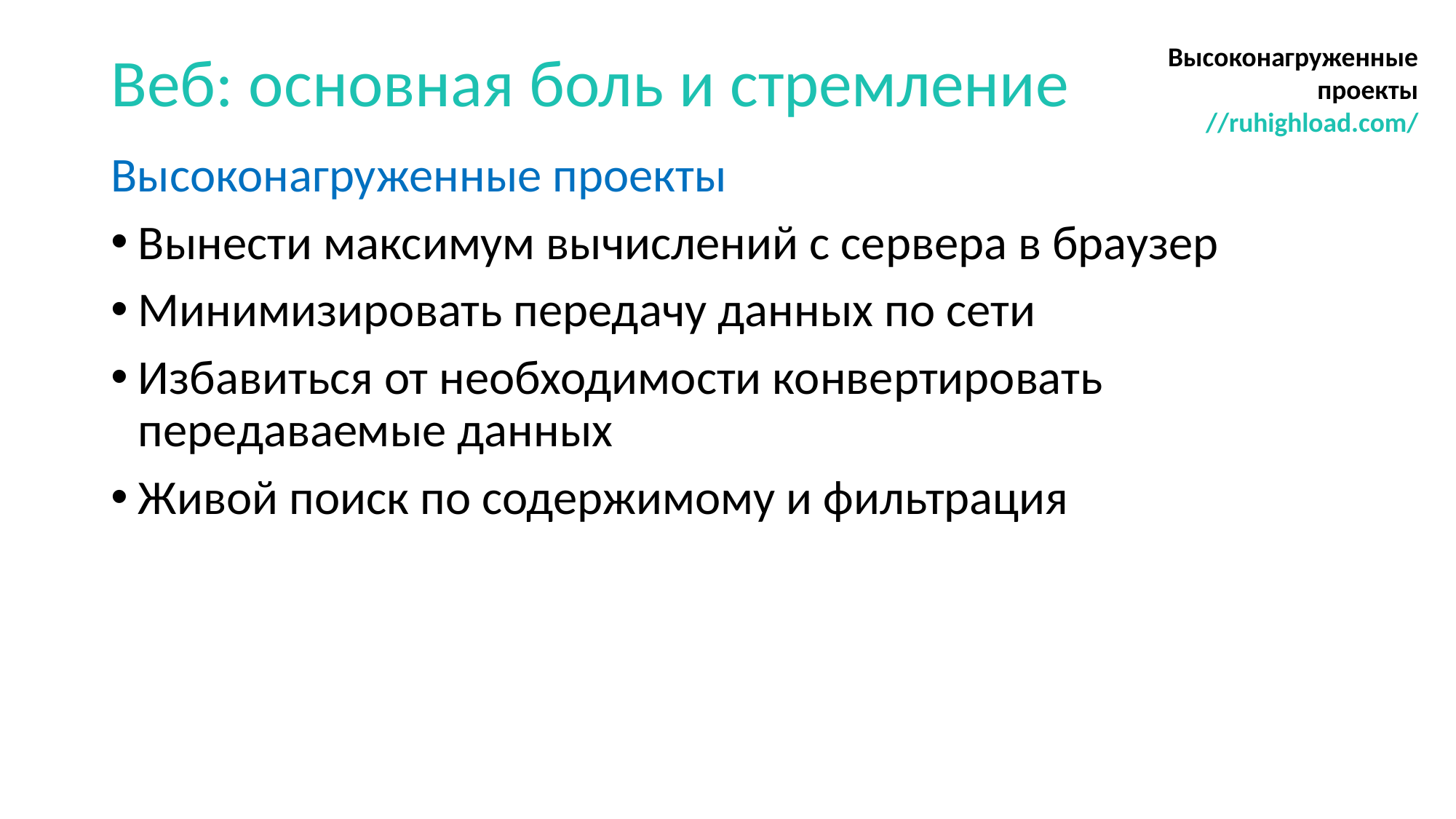

Высоконагруженные
проекты
//ruhighload.com/
# Веб: основная боль и стремление
Высоконагруженные проекты
Вынести максимум вычислений с сервера в браузер
Минимизировать передачу данных по сети
Избавиться от необходимости конвертировать передаваемые данных
Живой поиск по содержимому и фильтрация